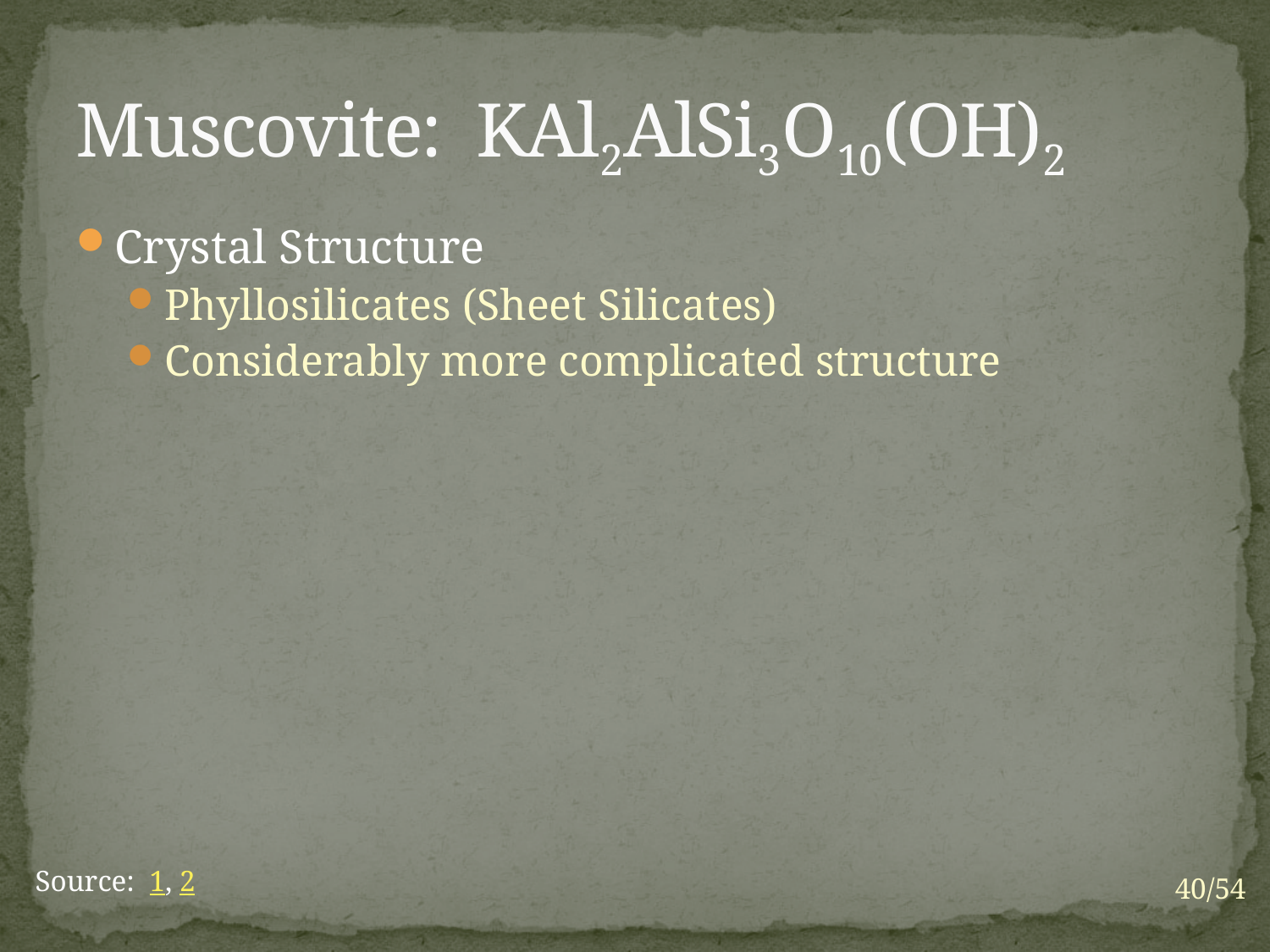

# Muscovite:  KAl2AlSi3O10(OH)2
Crystal Structure
Phyllosilicates (Sheet Silicates)
Considerably more complicated structure

Source:  1, 2
40/54